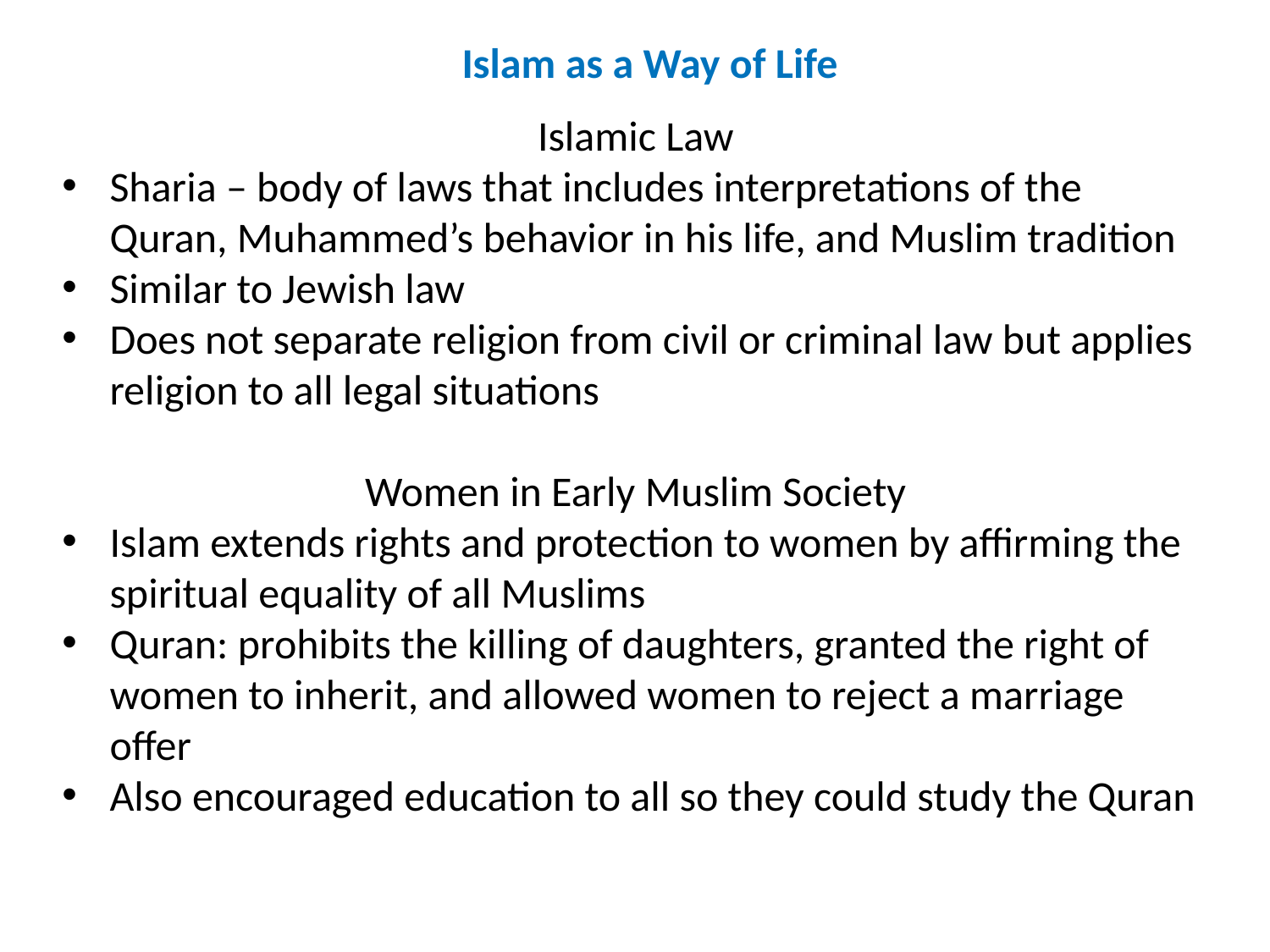

Islam as a Way of Life
Islamic Law
Sharia – body of laws that includes interpretations of the Quran, Muhammed’s behavior in his life, and Muslim tradition
Similar to Jewish law
Does not separate religion from civil or criminal law but applies religion to all legal situations

Women in Early Muslim Society
Islam extends rights and protection to women by affirming the spiritual equality of all Muslims
Quran: prohibits the killing of daughters, granted the right of women to inherit, and allowed women to reject a marriage offer
Also encouraged education to all so they could study the Quran